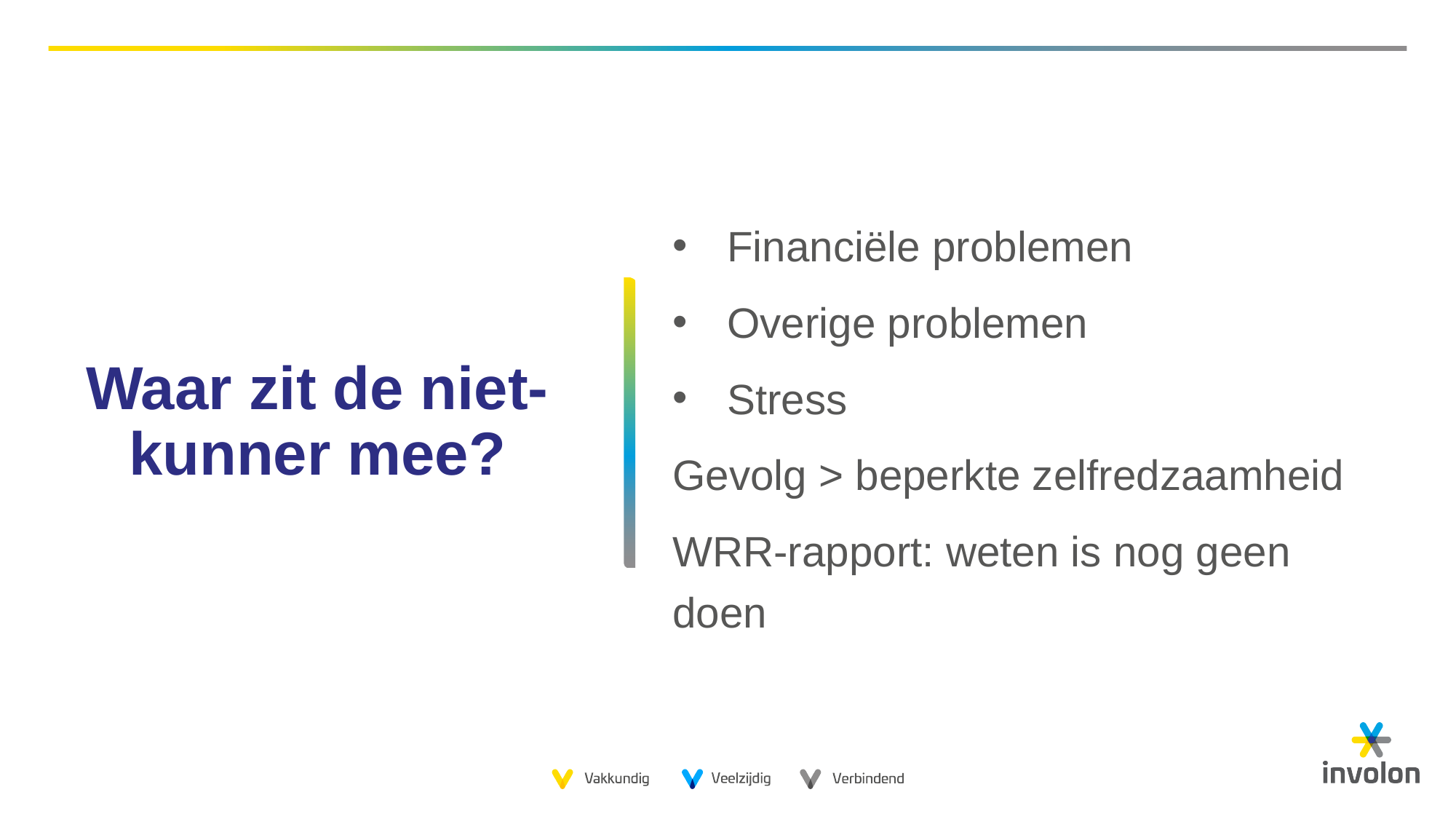

Financiële problemen
Overige problemen
Stress
Gevolg > beperkte zelfredzaamheid
WRR-rapport: weten is nog geen doen
# Waar zit de niet-kunner mee?